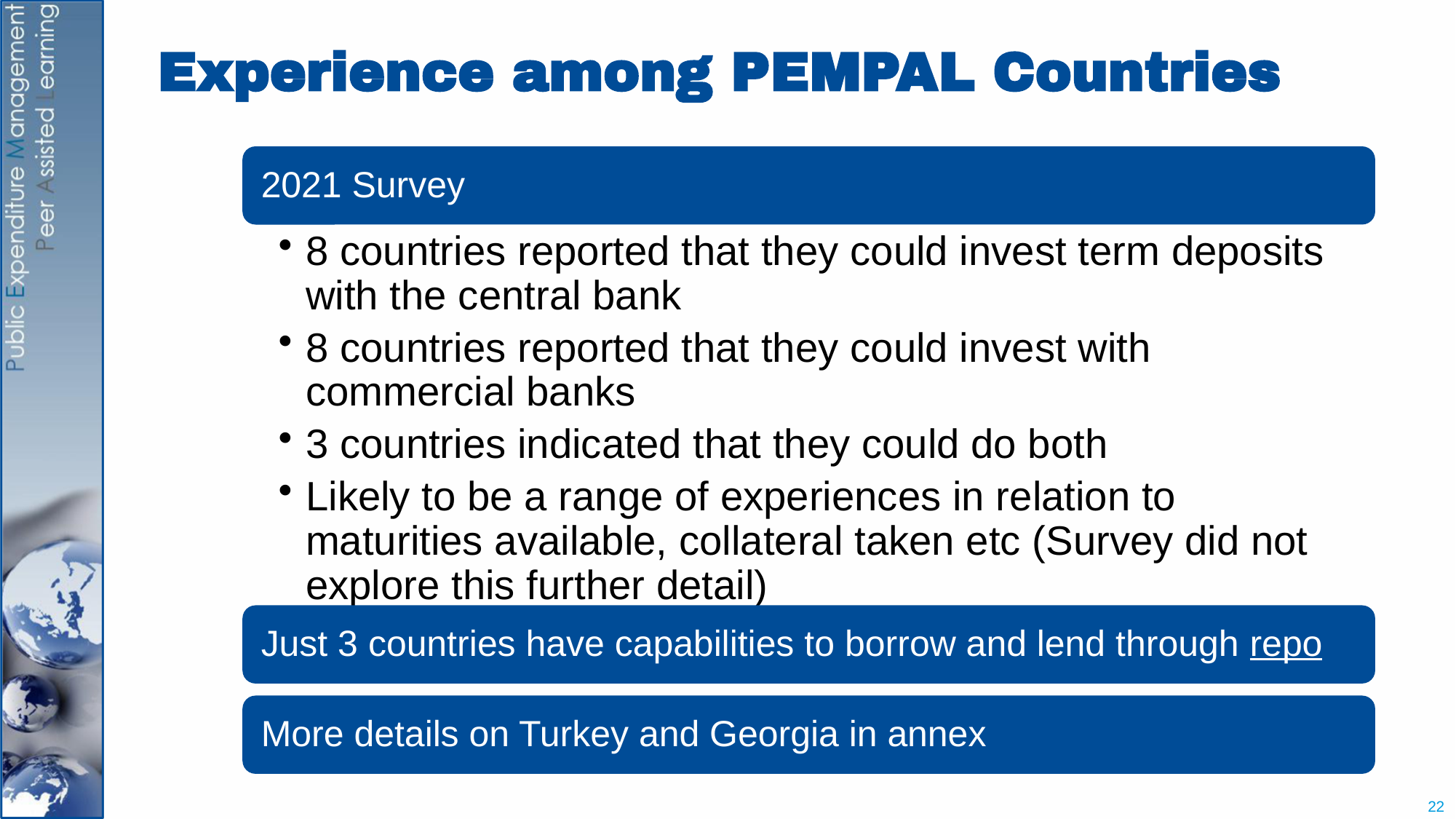

# Experience among PEMPAL Countries
2021 Survey
8 countries reported that they could invest term deposits with the central bank
8 countries reported that they could invest with commercial banks
3 countries indicated that they could do both
Likely to be a range of experiences in relation to maturities available, collateral taken etc (Survey did not explore this further detail)
Just 3 countries have capabilities to borrow and lend through repo
More details on Turkey and Georgia in annex